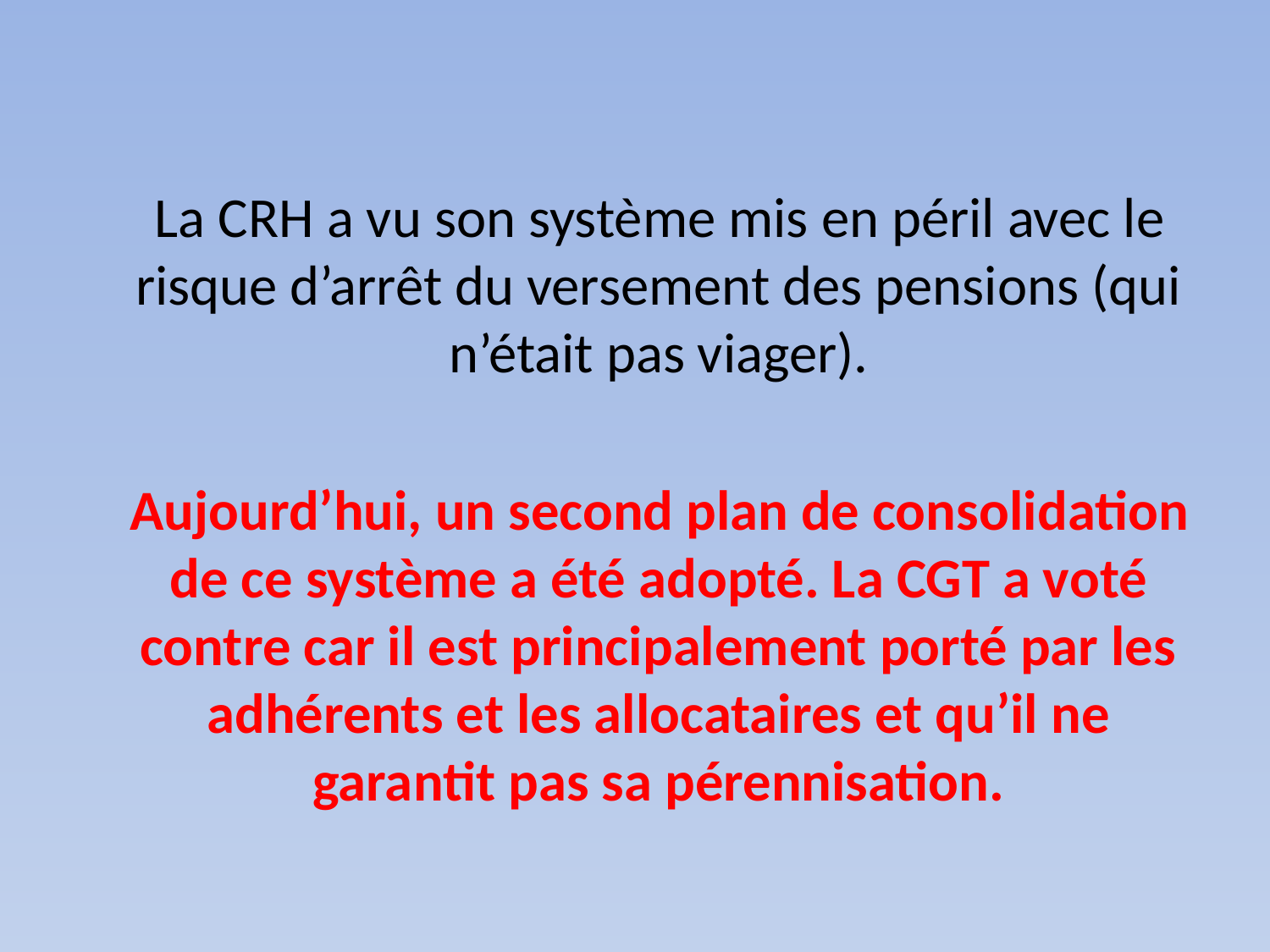

La CRH a vu son système mis en péril avec le risque d’arrêt du versement des pensions (qui n’était pas viager).

Aujourd’hui, un second plan de consolidation de ce système a été adopté. La CGT a voté contre car il est principalement porté par les adhérents et les allocataires et qu’il ne garantit pas sa pérennisation.